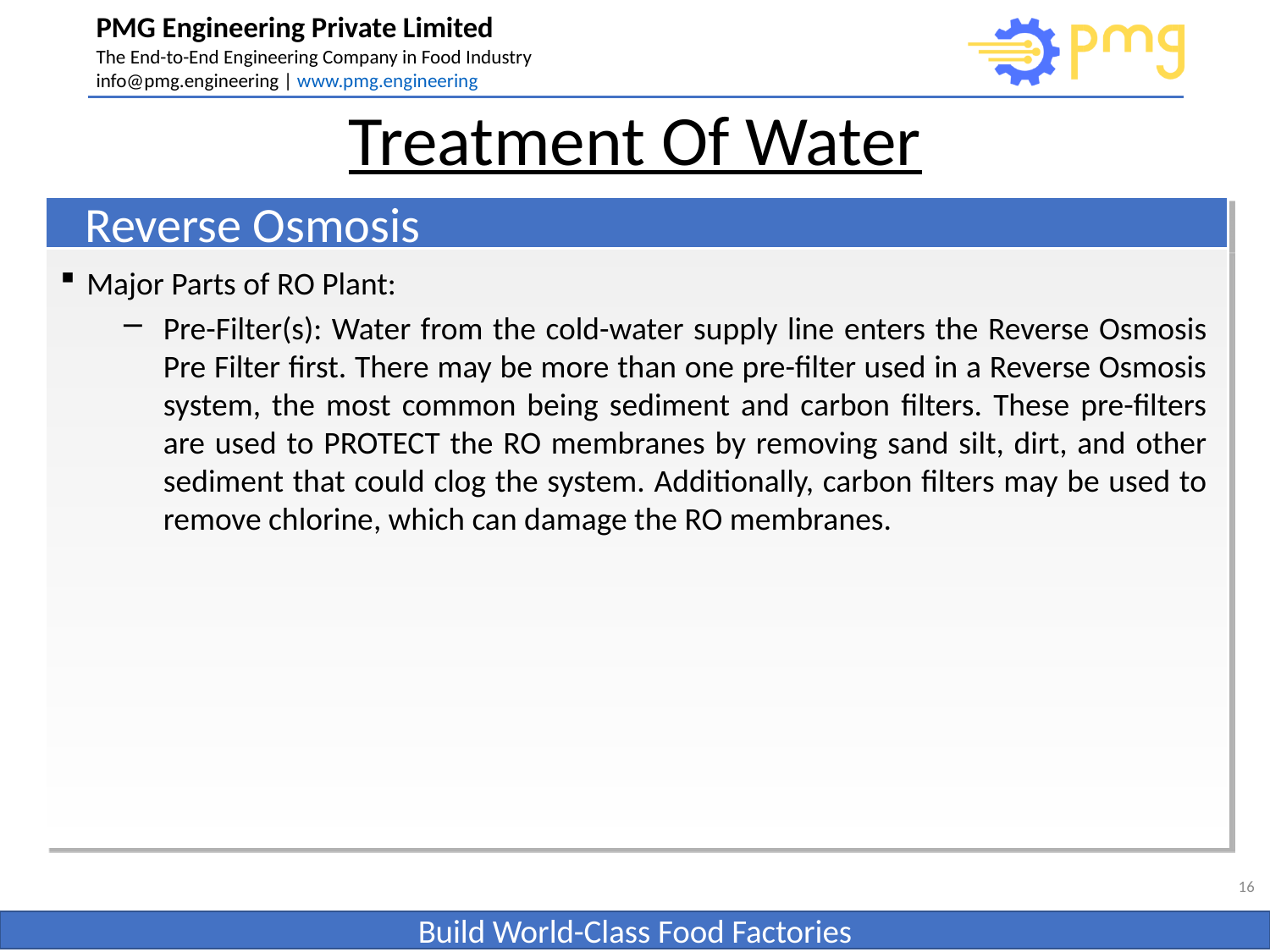

# Treatment Of Water
Reverse Osmosis
Major Parts of RO Plant:
Pre-Filter(s): Water from the cold-water supply line enters the Reverse Osmosis Pre Filter first. There may be more than one pre-filter used in a Reverse Osmosis system, the most common being sediment and carbon filters. These pre-filters are used to PROTECT the RO membranes by removing sand silt, dirt, and other sediment that could clog the system. Additionally, carbon filters may be used to remove chlorine, which can damage the RO membranes.

16